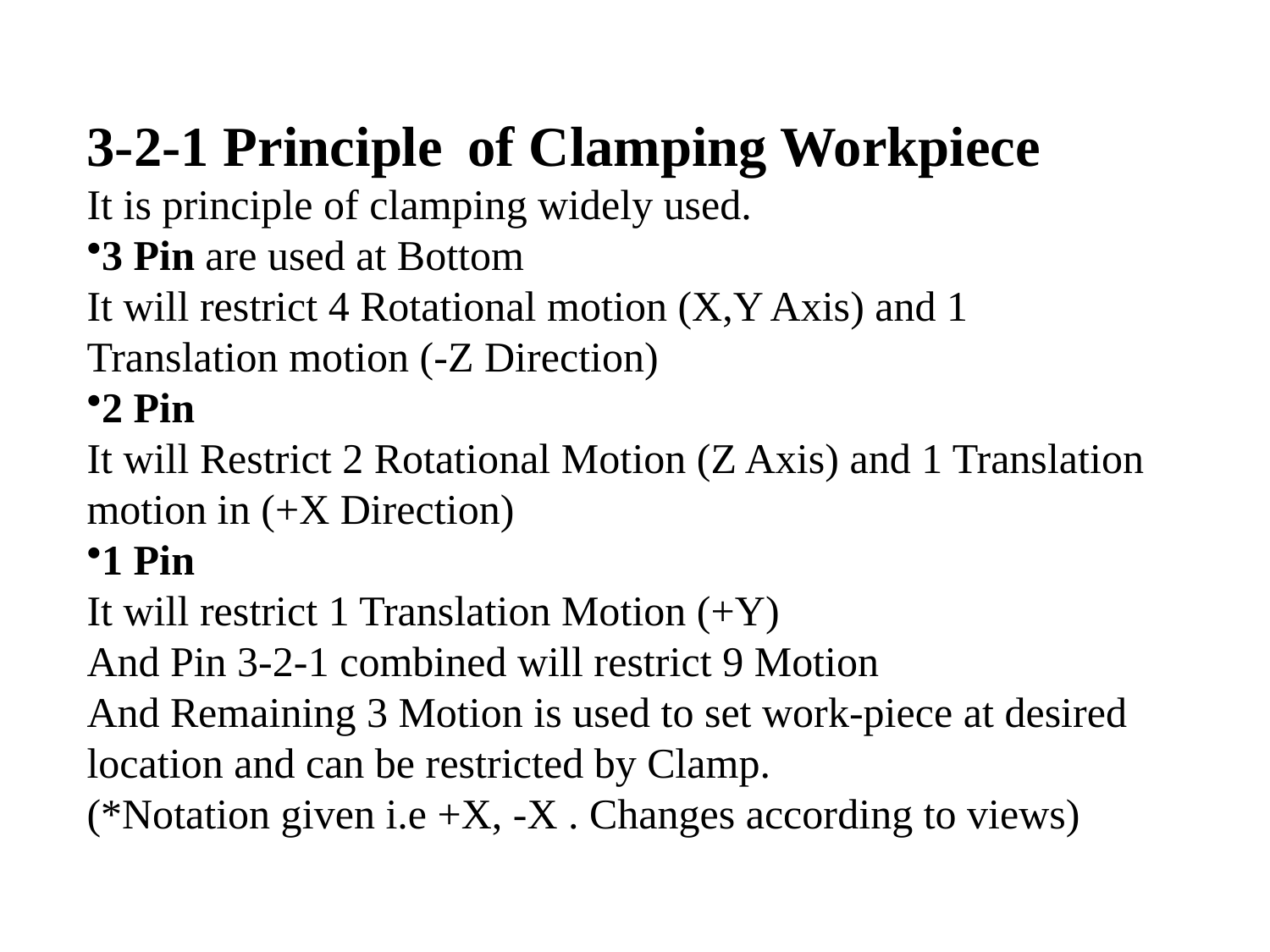

3-2-1 Principle	of Clamping Workpiece
It is principle of clamping widely used.
3 Pin are used at Bottom
It will restrict 4 Rotational motion (X,Y Axis) and 1 Translation motion (-Z Direction)
2 Pin
It will Restrict 2 Rotational Motion (Z Axis) and 1 Translation motion in (+X Direction)
1 Pin
It will restrict 1 Translation Motion (+Y)
And Pin 3-2-1 combined will restrict 9 Motion
And Remaining 3 Motion is used to set work-piece at desired location and can be restricted by Clamp.
(*Notation given i.e +X, -X . Changes according to views)